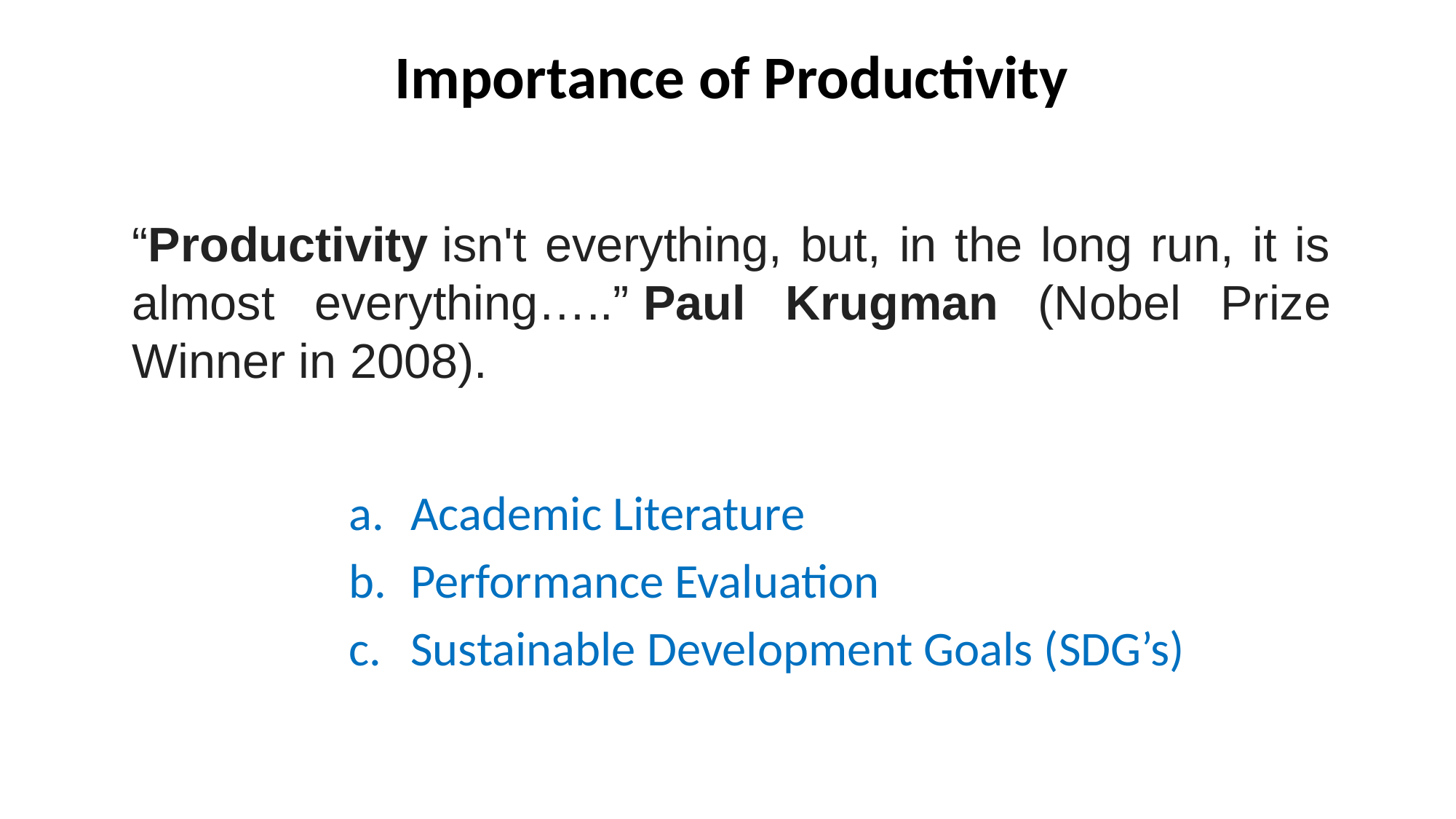

# Importance of Productivity
“Productivity isn't everything, but, in the long run, it is almost everything…..” Paul Krugman (Nobel Prize Winner in 2008).
Academic Literature
Performance Evaluation
Sustainable Development Goals (SDG’s)